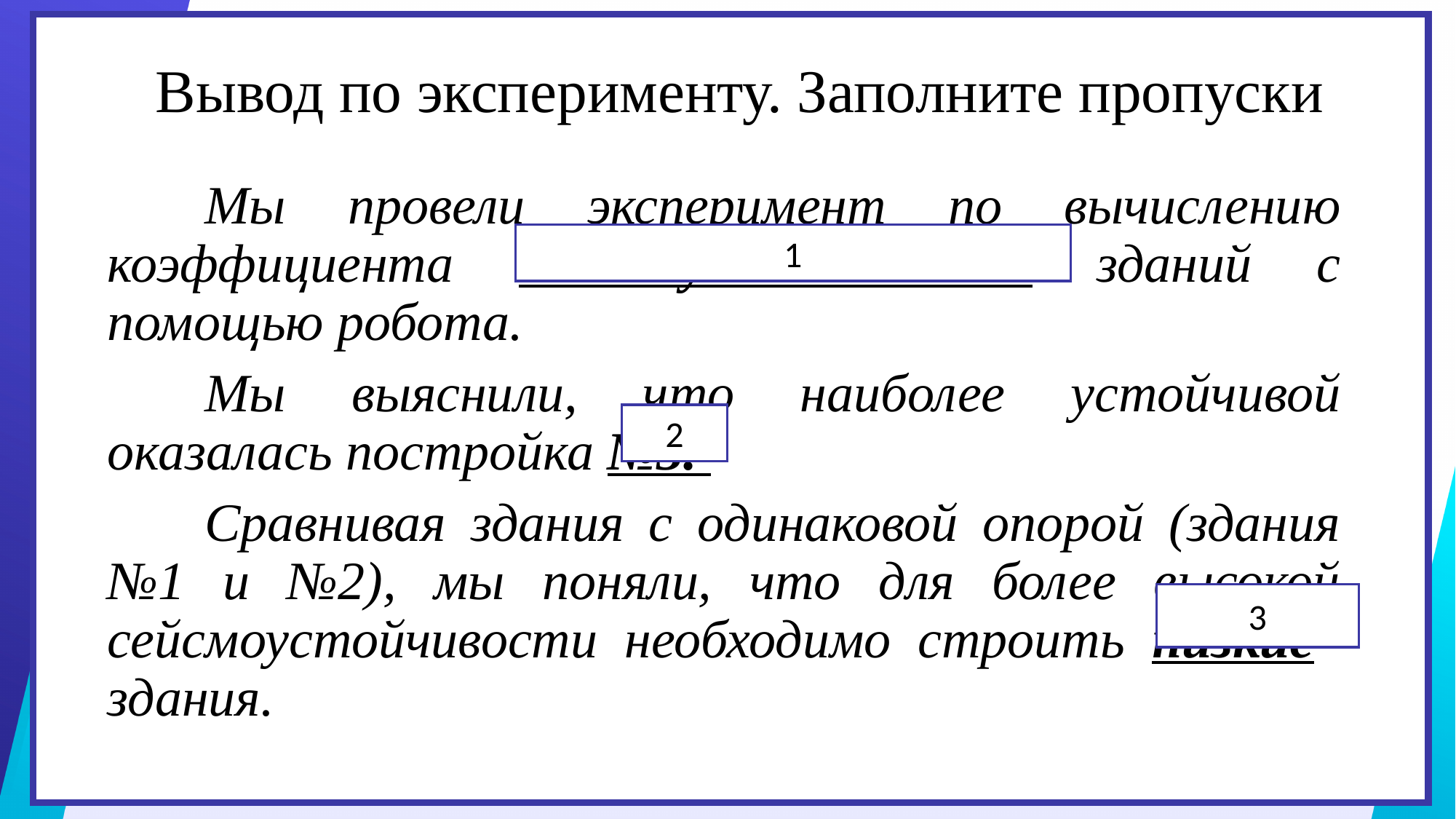

# Вывод по эксперименту. Заполните пропуски
	Мы провели эксперимент по вычислению коэффициента сейсмоустойчивости зданий с помощью робота.
	Мы выяснили, что наиболее устойчивой оказалась постройка №3.
	Сравнивая здания с одинаковой опорой (здания №1 и №2), мы поняли, что для более высокой сейсмоустойчивости необходимо строить низкие  здания.

1
2
3